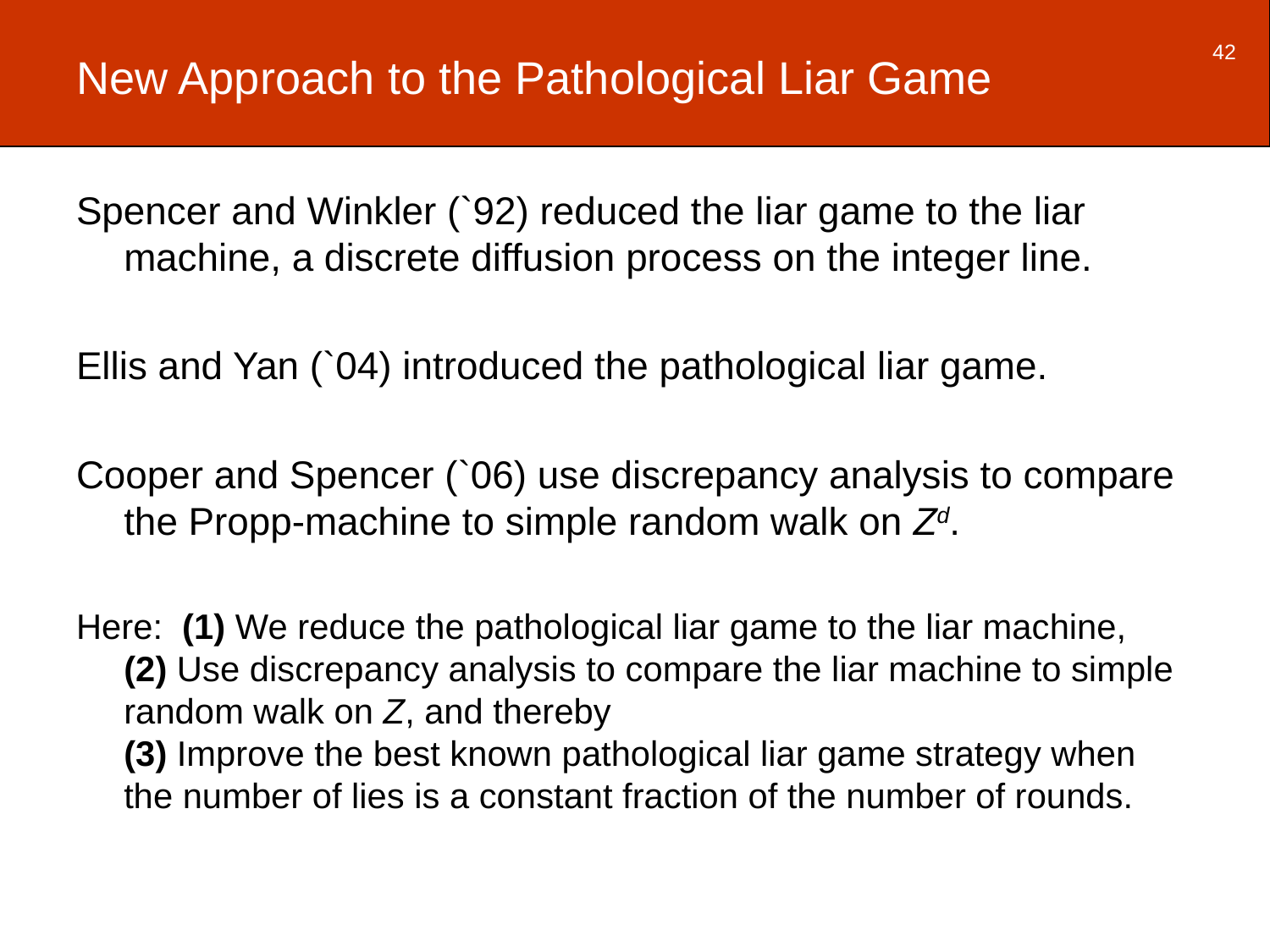

42
# New Approach to the Pathological Liar Game
Spencer and Winkler (`92) reduced the liar game to the liar machine, a discrete diffusion process on the integer line.

Ellis and Yan (`04) introduced the pathological liar game.

Cooper and Spencer (`06) use discrepancy analysis to compare the Propp-machine to simple random walk on Zd.

Here:  (1) We reduce the pathological liar game to the liar machine,
(2) Use discrepancy analysis to compare the liar machine to simple random walk on Z, and thereby
(3) Improve the best known pathological liar game strategy when the number of lies is a constant fraction of the number of rounds.